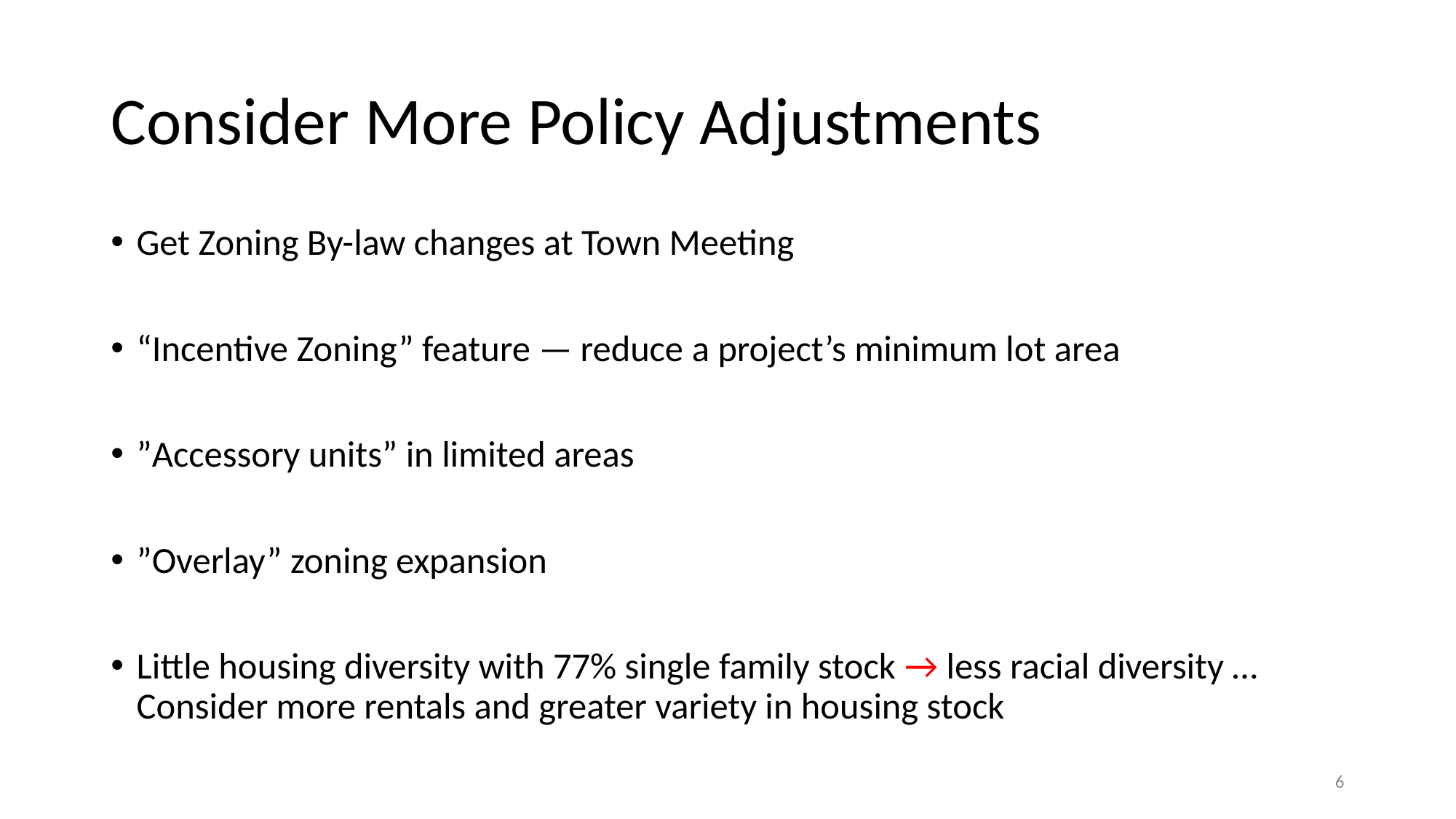

# Consider More Policy Adjustments
Get Zoning By-law changes at Town Meeting

“Incentive Zoning” feature — reduce a project’s minimum lot area

”Accessory units” in limited areas

”Overlay” zoning expansion

Little housing diversity with 77% single family stock → less racial diversity … Consider more rentals and greater variety in housing stock
6